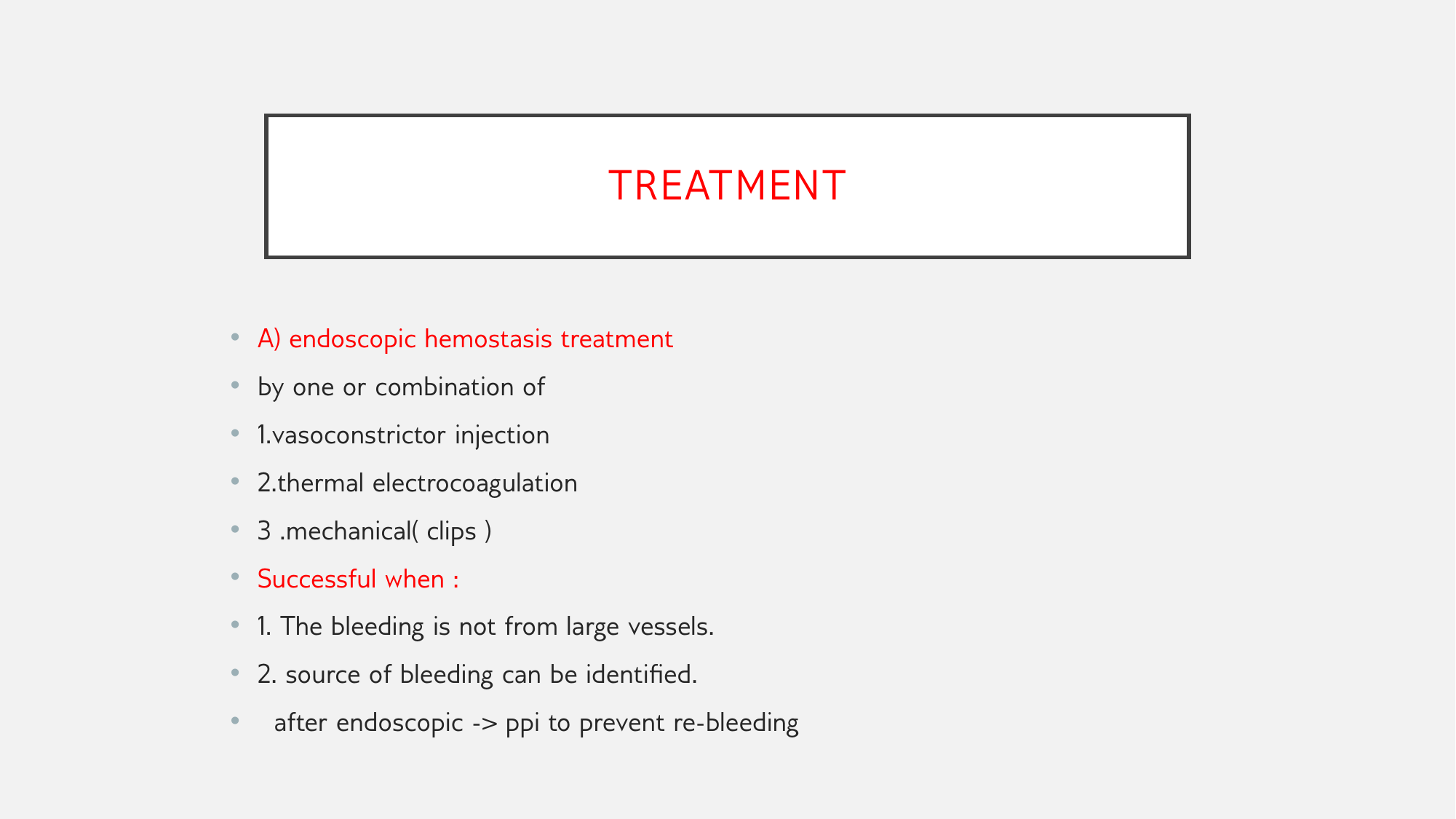

# treatment
A) endoscopic hemostasis treatment
by one or combination of
1.vasoconstrictor injection
2.thermal electrocoagulation
3 .mechanical( clips )
Successful when :
1. The bleeding is not from large vessels.
2. source of bleeding can be identiﬁed.
  after endoscopic -> ppi to prevent re-bleeding